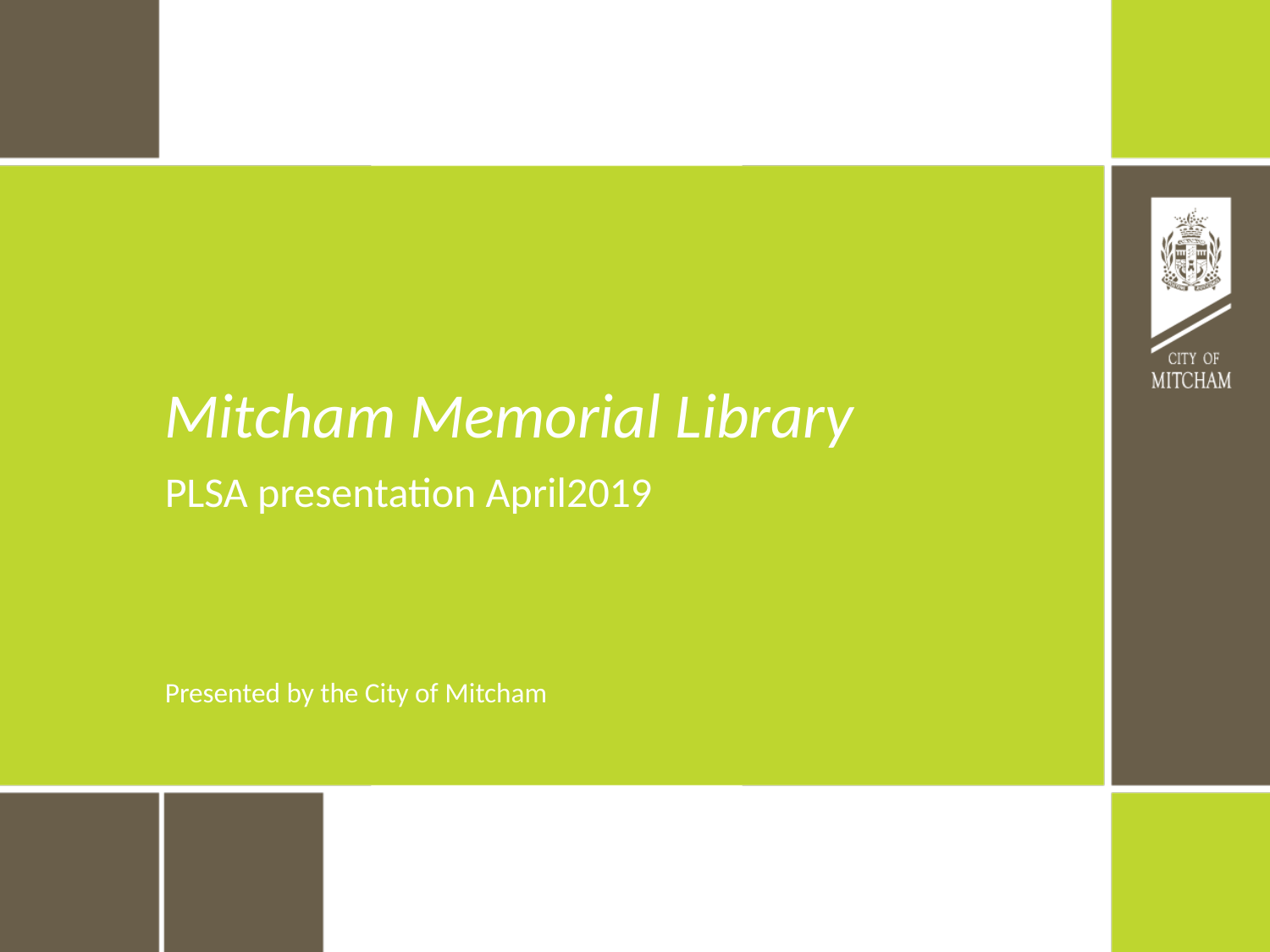

# Mitcham Memorial Library
PLSA presentation April2019